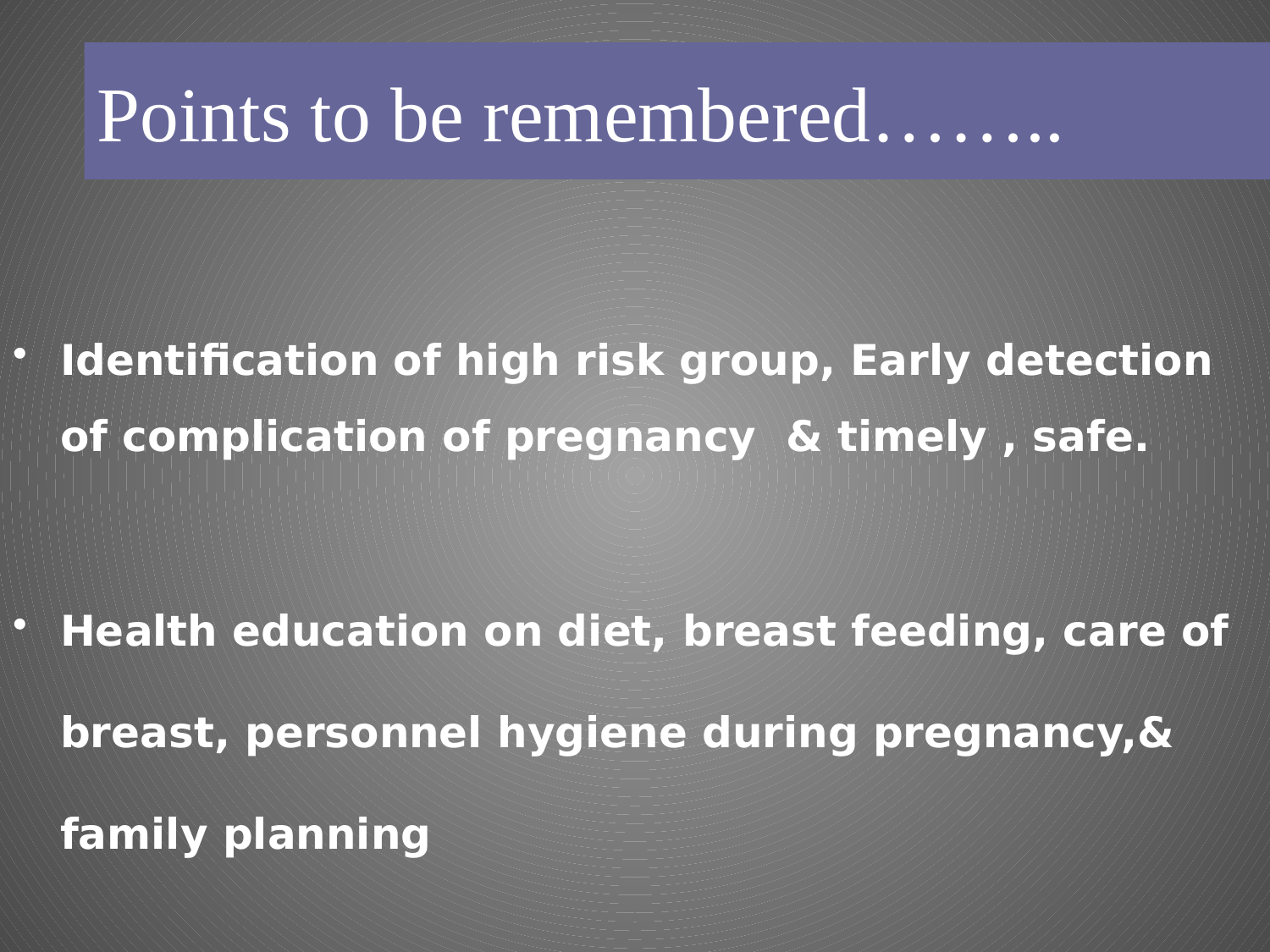

# Points to be remembered……..

Identification of high risk group, Early detection of complication of pregnancy  & timely , safe.

Health education on diet, breast feeding, care of breast, personnel hygiene during pregnancy,& family planning